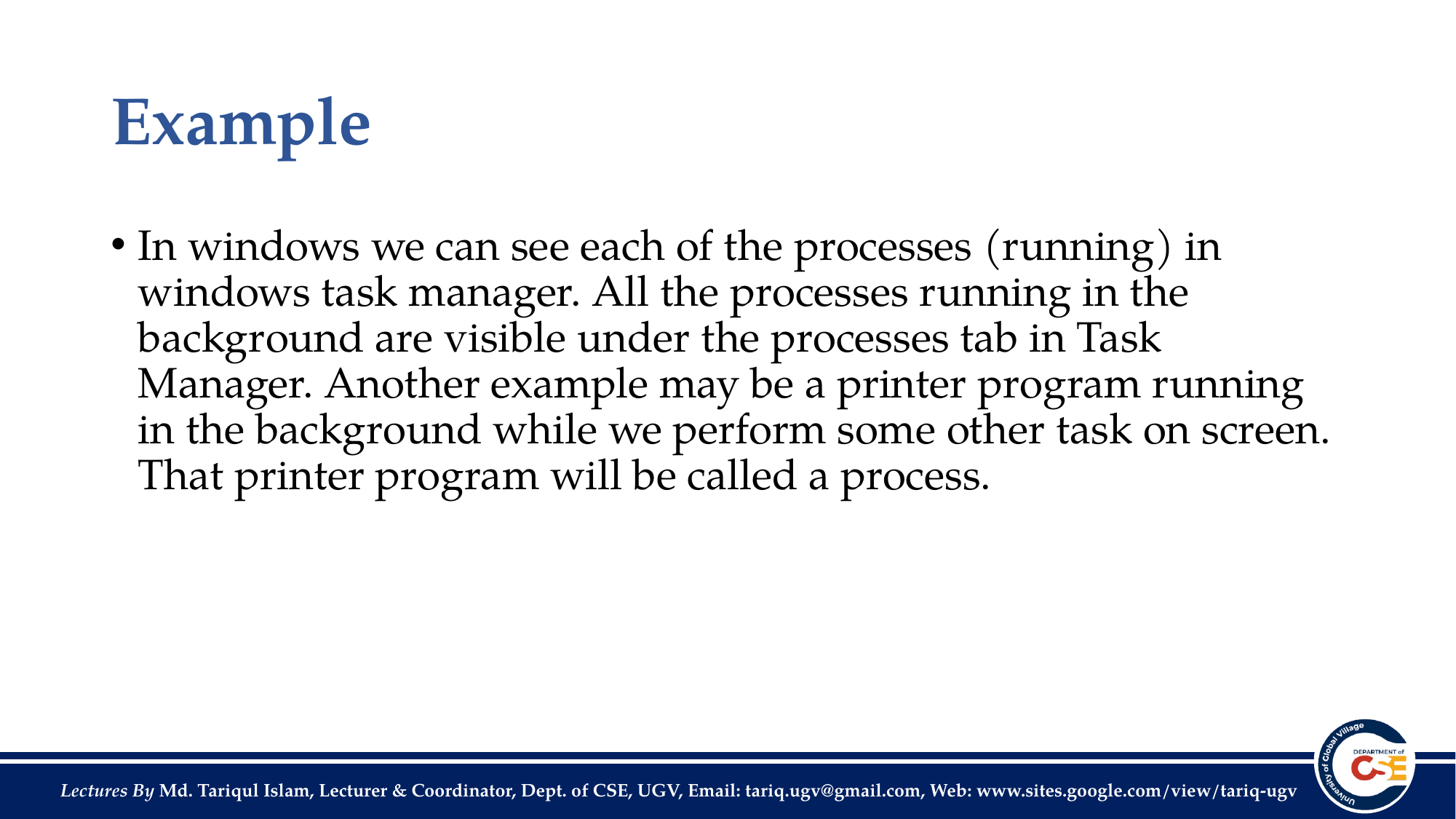

# Example
In windows we can see each of the processes (running) in windows task manager. All the processes running in the background are visible under the processes tab in Task Manager. Another example may be a printer program running in the background while we perform some other task on screen. That printer program will be called a process.